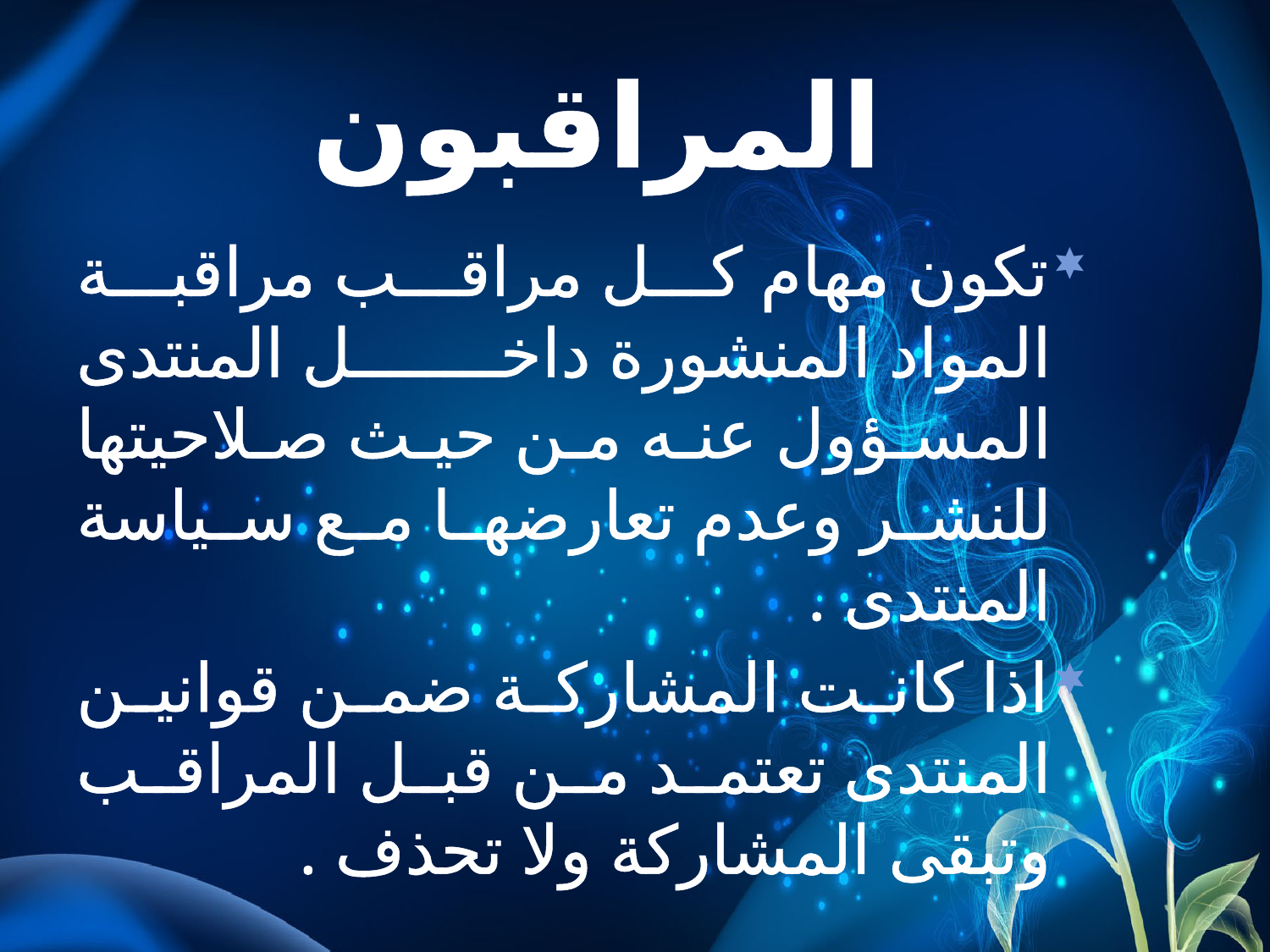

# المراقبون
تكون مهام كل مراقب مراقبة المواد المنشورة داخل المنتدى المسؤول عنه من حيث صلاحيتها للنشر وعدم تعارضها مع سياسة المنتدى .
اذا كانت المشاركة ضمن قوانين المنتدى تعتمد من قبل المراقب وتبقى المشاركة ولا تحذف .